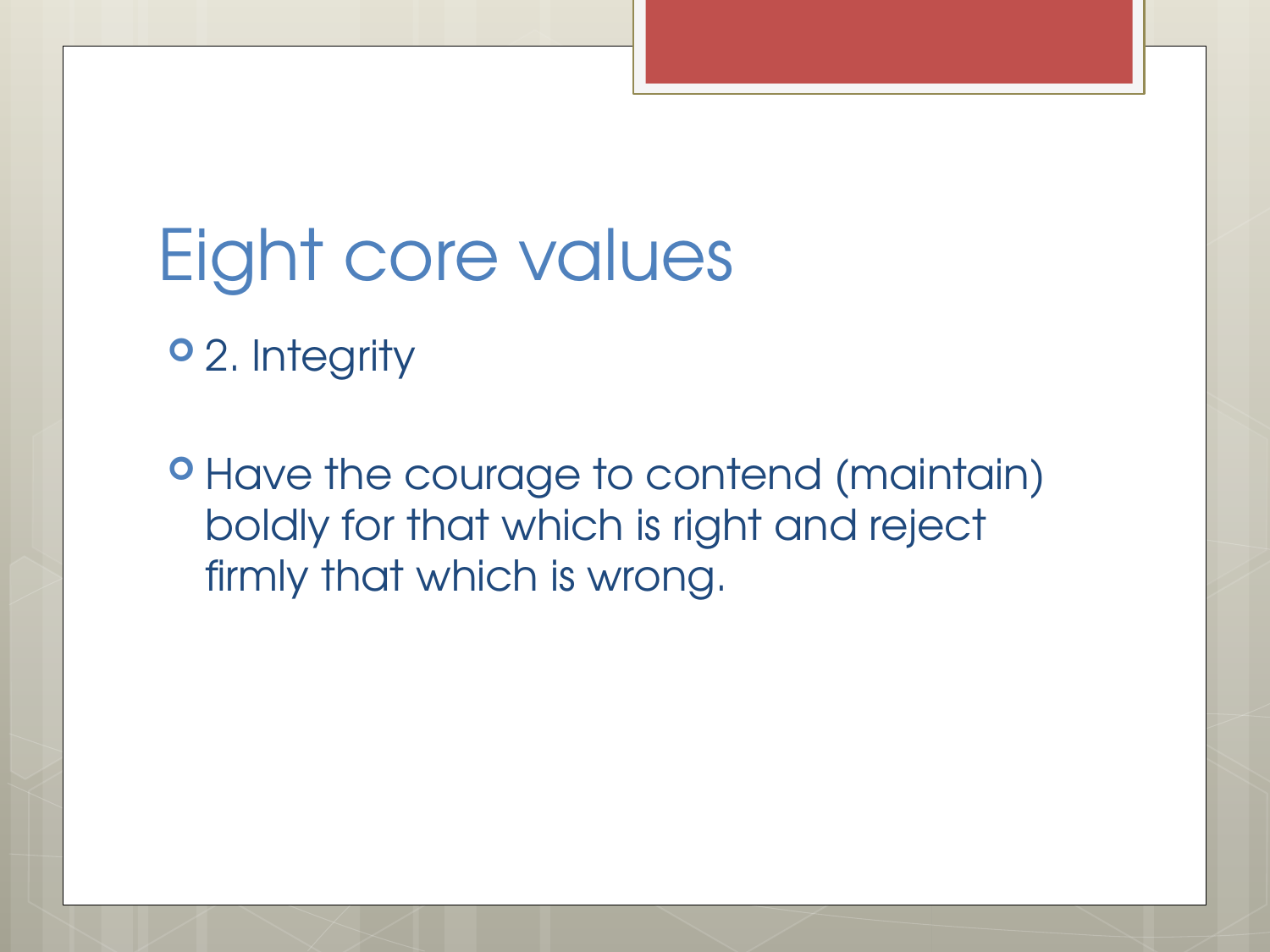

# Eight core values
2. Integrity

Have the courage to contend (maintain) boldly for that which is right and reject firmly that which is wrong.